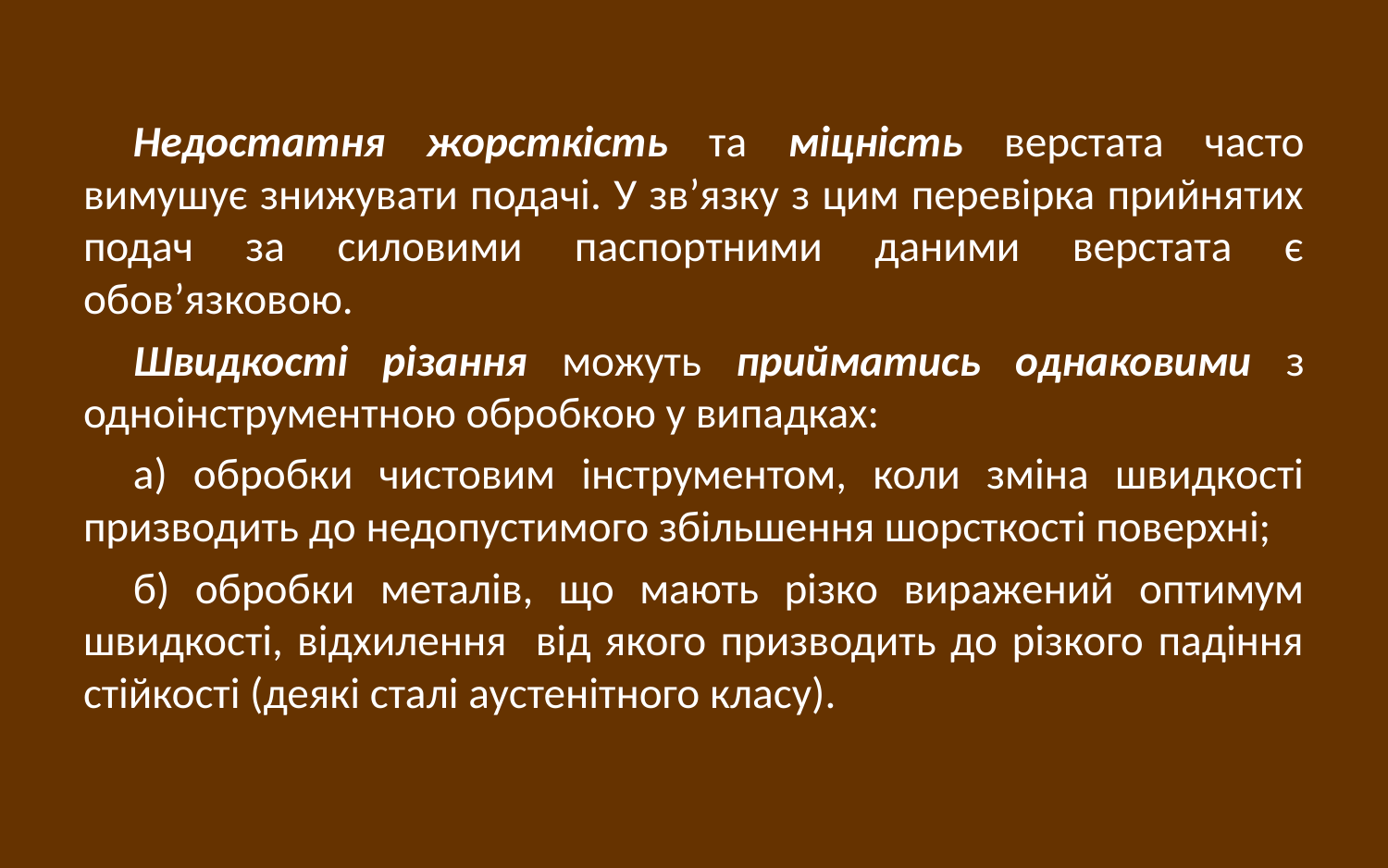

Недостатня жорсткість та міцність верстата часто вимушує знижувати подачі. У зв’язку з цим перевірка прийнятих подач за силовими паспортними даними верстата є обов’язковою.
Швидкості різання можуть прийматись однаковими з одноінструментною обробкою у випадках:
а) обробки чистовим інструментом, коли зміна швидкості призводить до недопустимого збільшення шорсткості поверхні;
б) обробки металів, що мають різко виражений оптимум швидкості, відхилення  від якого призводить до різкого падіння стійкості (деякі сталі аустенітного класу).